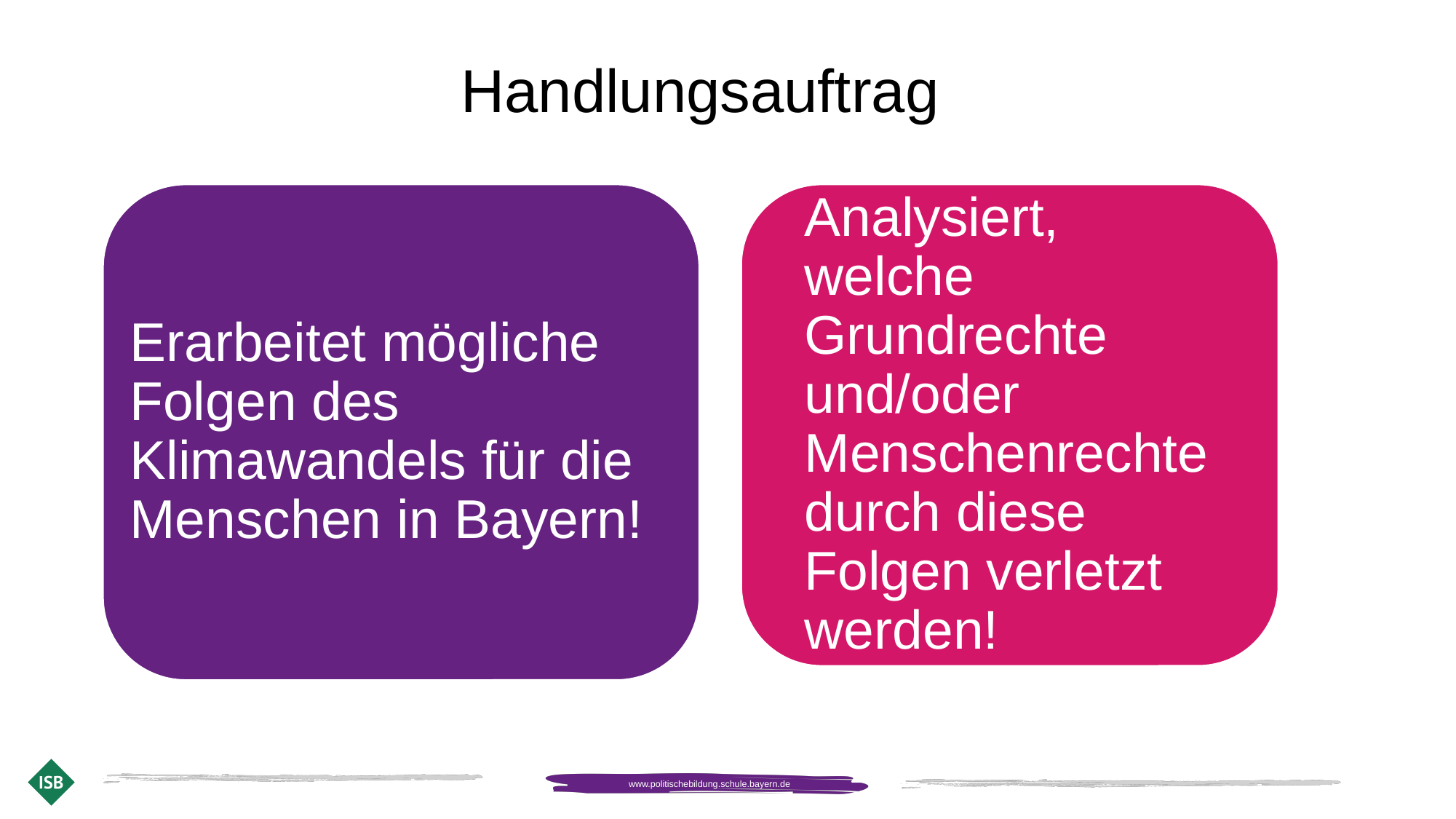

# Handlungsauftrag

Erarbeitet mögliche Folgen des Klimawandels für die Menschen in Bayern!
Analysiert, welche Grundrechte und/oder Menschenrechte durch diese Folgen verletzt werden!